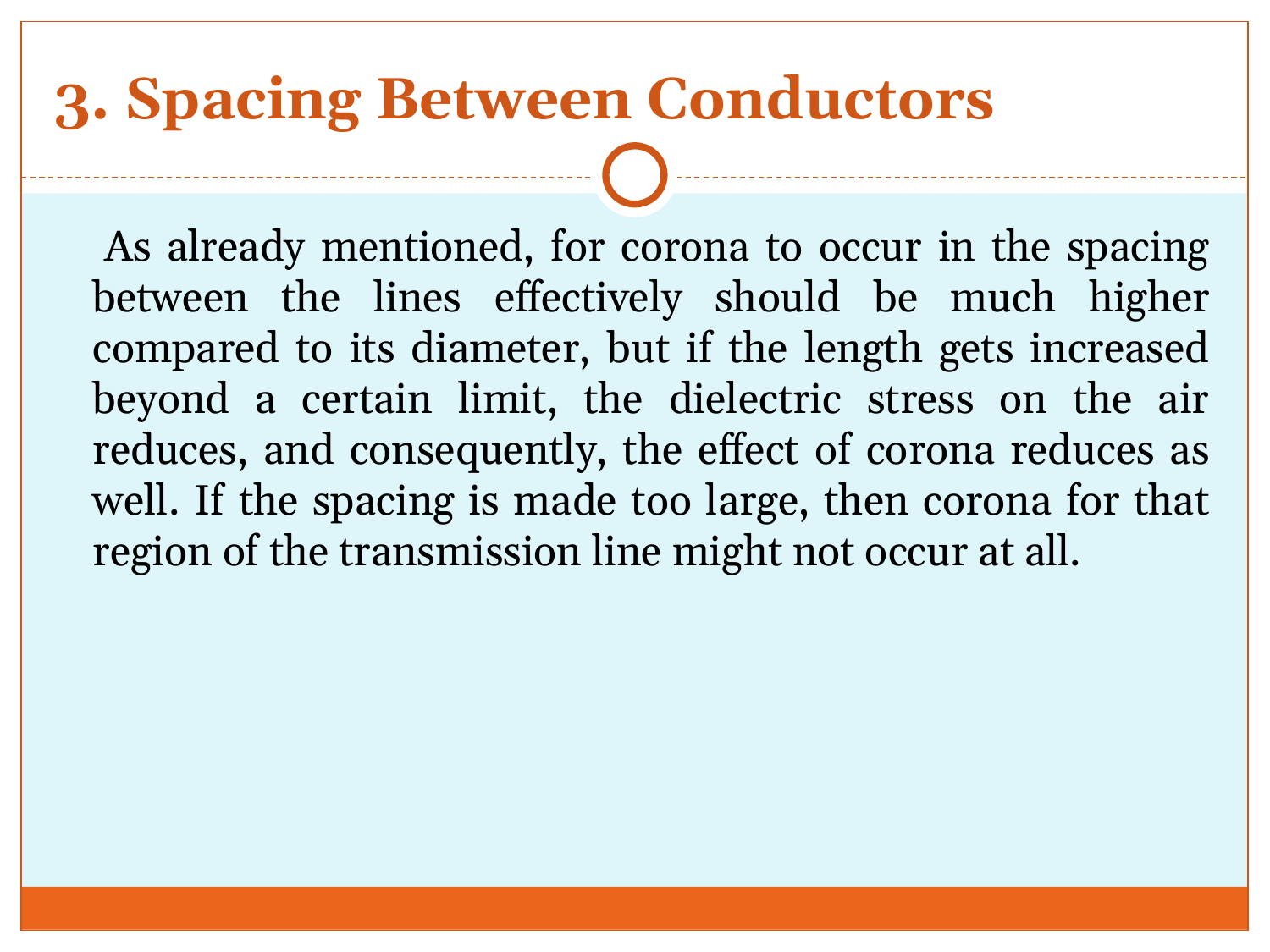

# 3. Spacing Between Conductors
   As already mentioned, for corona to occur in the spacing between the lines effectively should be much higher compared to its diameter, but if the length gets increased beyond a certain limit, the dielectric stress on the air reduces, and consequently, the effect of corona reduces as well. If the spacing is made too large, then corona for that region of the transmission line might not occur at all.